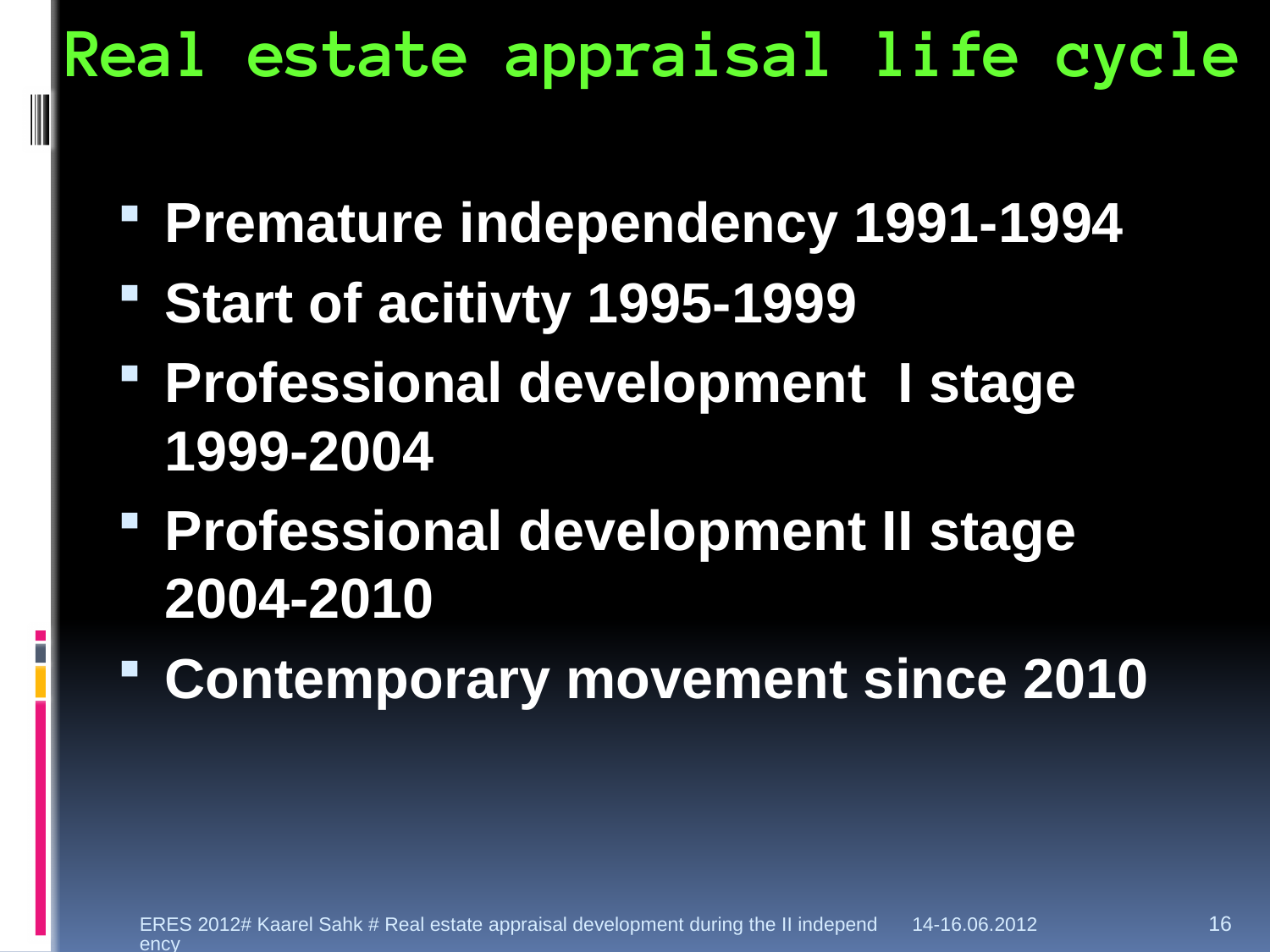

# Real estate appraisal life cycle
Premature independency 1991-1994
Start of acitivty 1995-1999
Professional development  I stage 1999-2004
Professional development II stage 2004-2010
Contemporary movement since 2010
ERES 2012# Kaarel Sahk # Real estate appraisal development during the II independency
14-16.06.2012
16